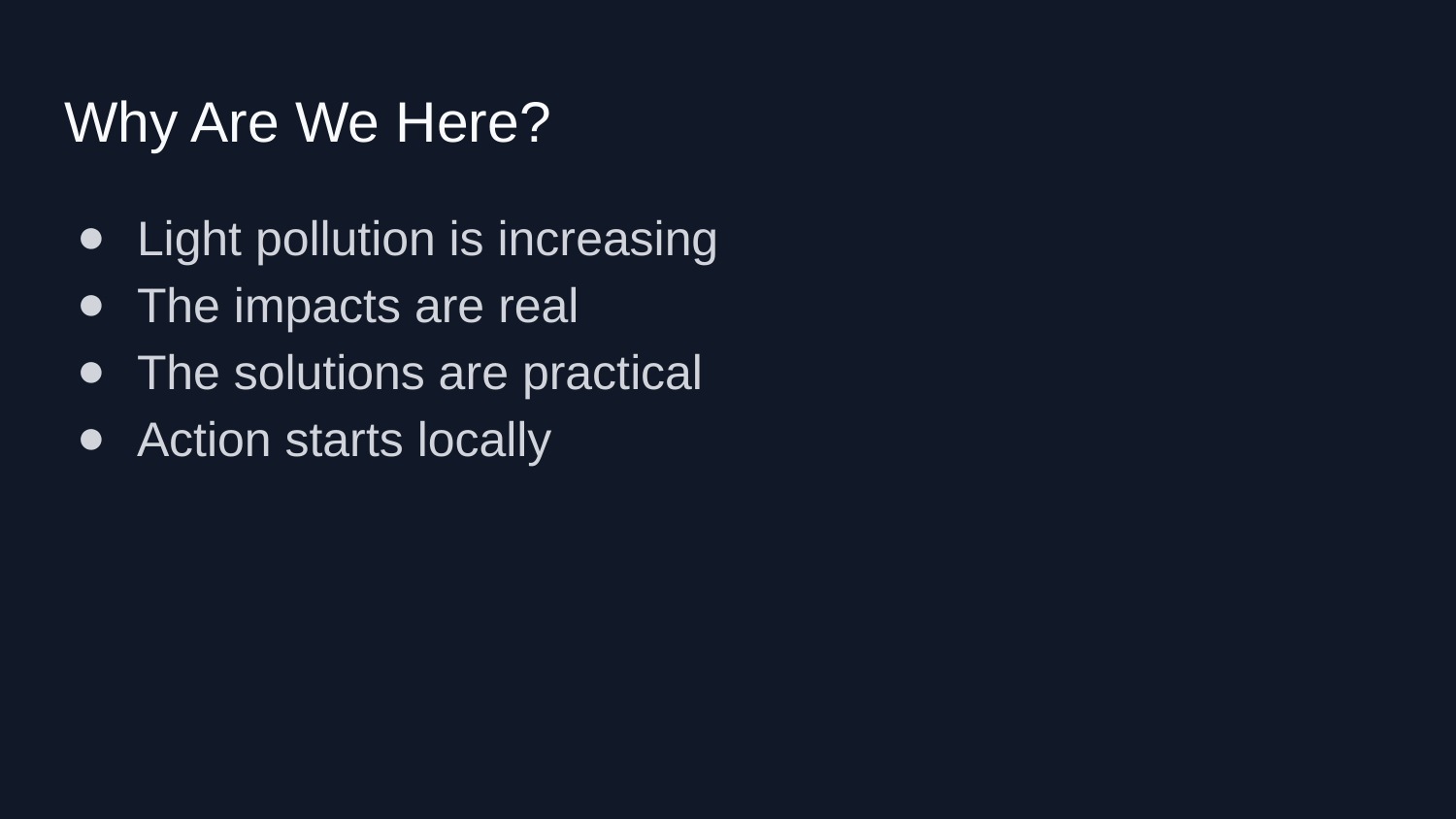

# Why Are We Here?
Light pollution is increasing
The impacts are real
The solutions are practical
Action starts locally